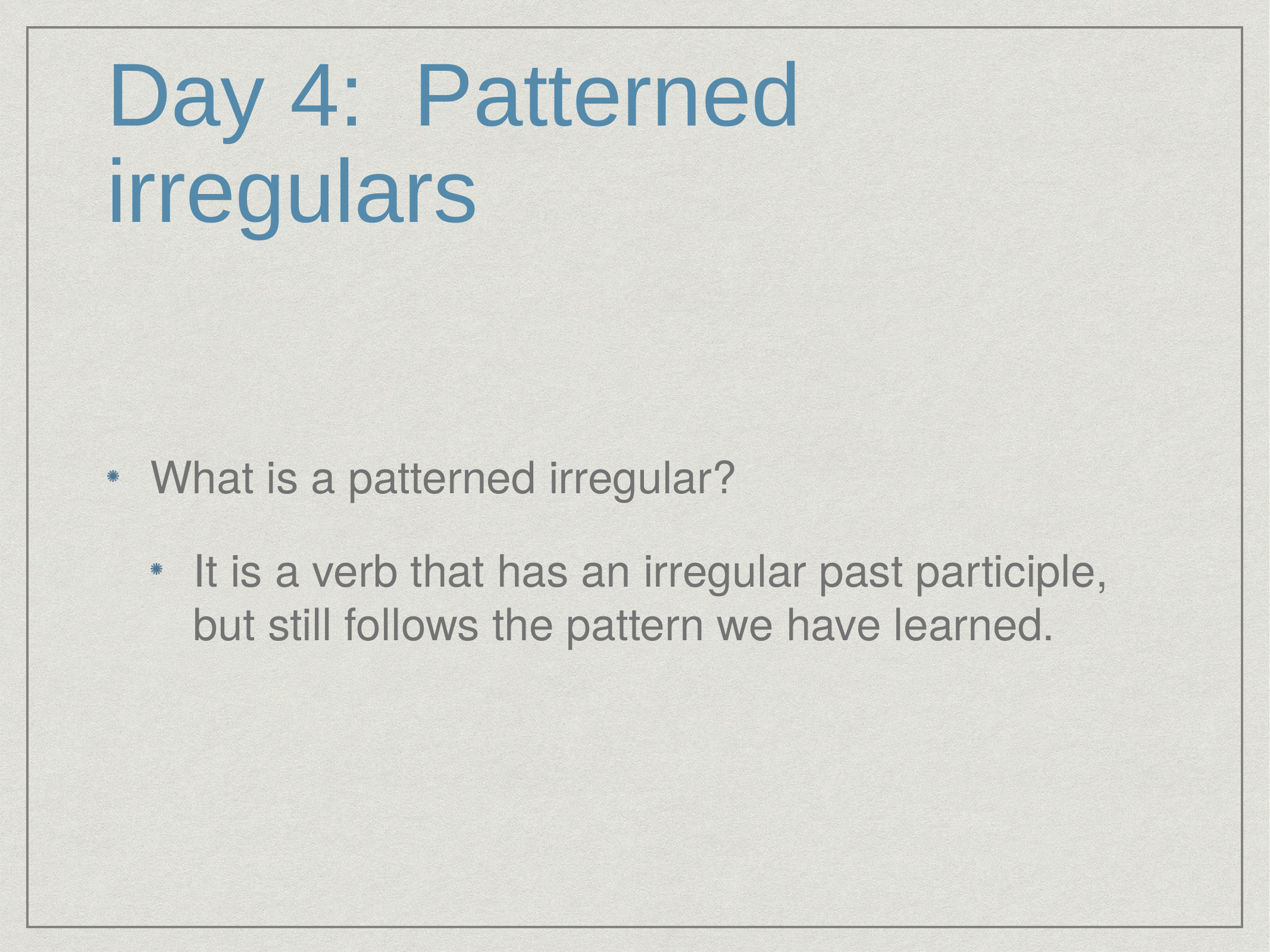

# Day 4:  Patterned irregulars
What is a patterned irregular?
It is a verb that has an irregular past participle, but still follows the pattern we have learned.